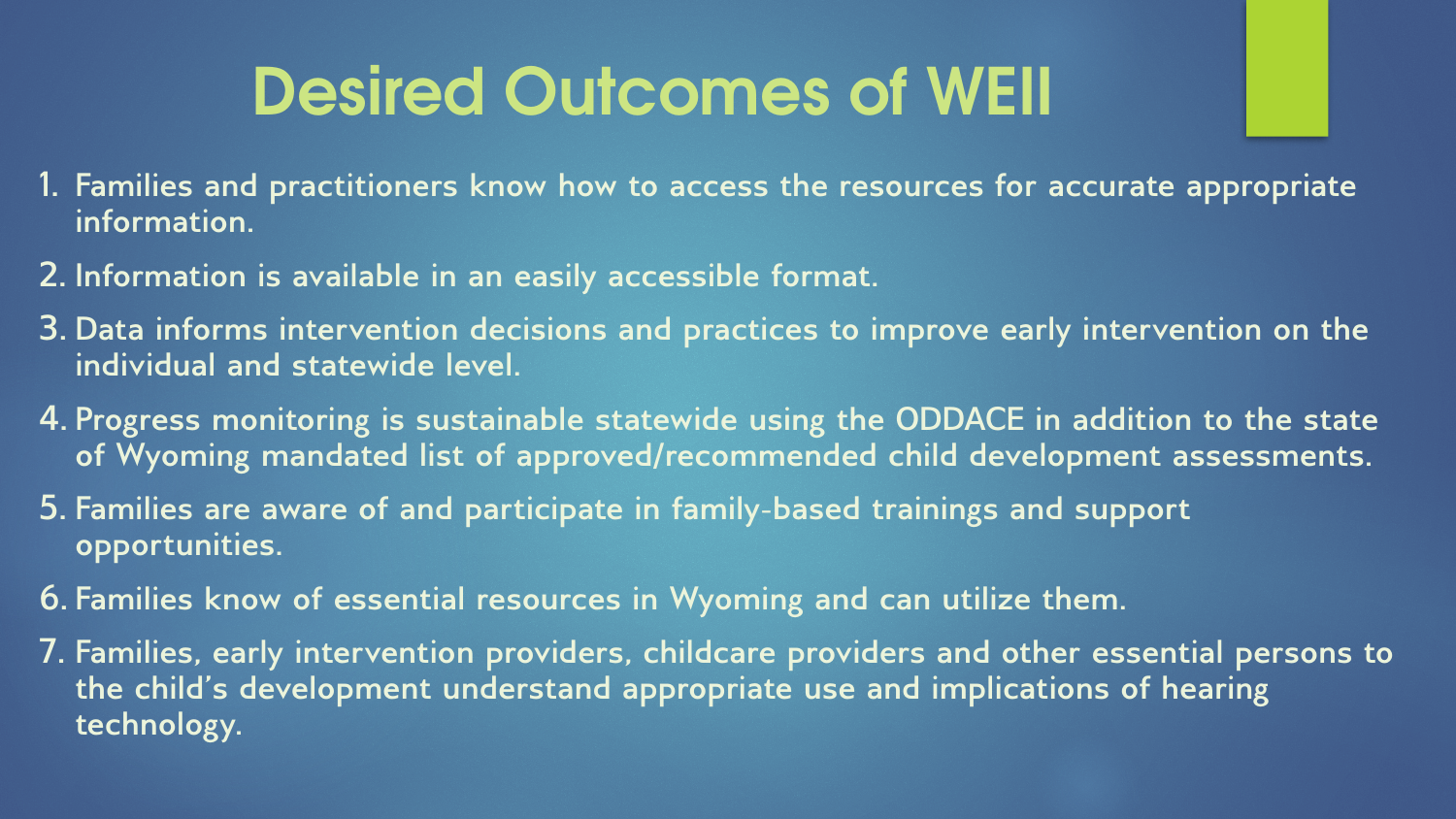

# Desired Outcomes of WEII
Families and practitioners know how to access the resources for accurate appropriate information.
Information is available in an easily accessible format.
Data informs intervention decisions and practices to improve early intervention on the individual and statewide level.
Progress monitoring is sustainable statewide using the ODDACE in addition to the state of Wyoming mandated list of approved/recommended child development assessments.
Families are aware of and participate in family-based trainings and support opportunities.
Families know of essential resources in Wyoming and can utilize them.
Families, early intervention providers, childcare providers and other essential persons to the child’s development understand appropriate use and implications of hearing technology.